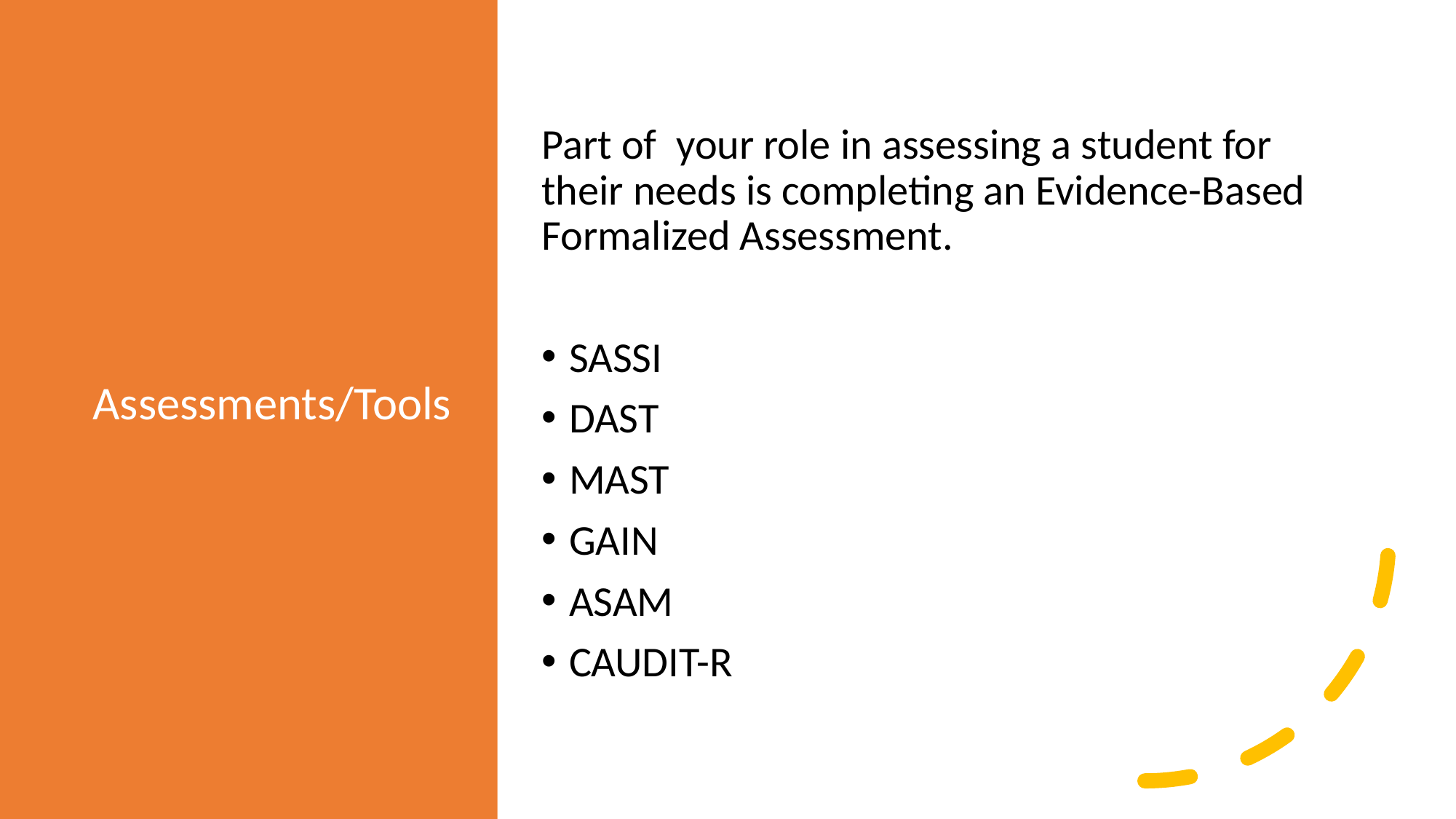

# Assessments/Tools
Part of  your role in assessing a student for their needs is completing an Evidence-Based Formalized Assessment.

SASSI
DAST
MAST
GAIN
ASAM
CAUDIT-R